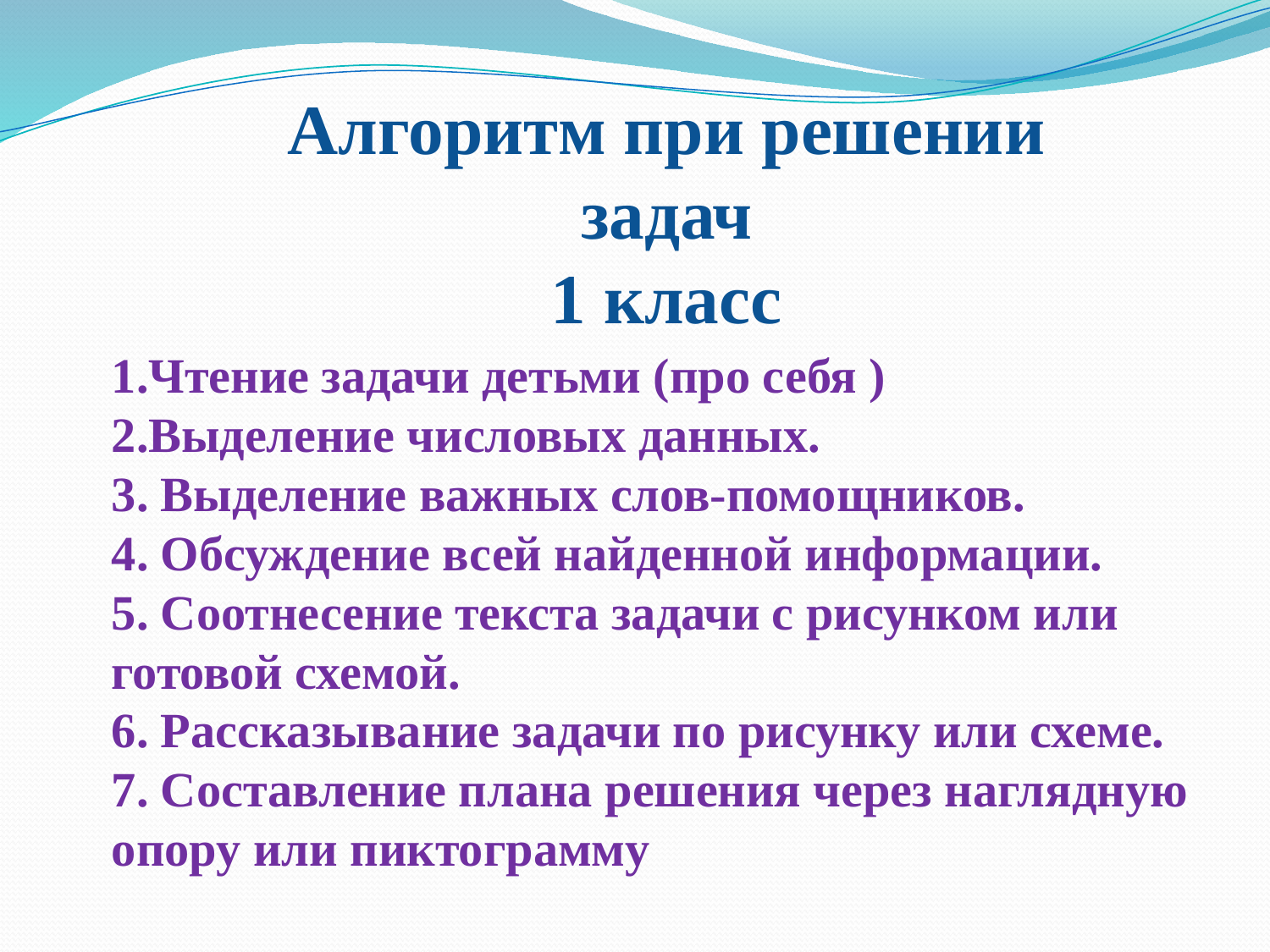

Алгоритм при решении задач
1 класс
1.Чтение задачи детьми (про себя )
2.Выделение числовых данных.
3. Выделение важных слов-помощников.
4. Обсуждение всей найденной информации.
5. Соотнесение текста задачи с рисунком или готовой схемой.
6. Рассказывание задачи по рисунку или схеме.
7. Составление плана решения через наглядную опору или пиктограмму